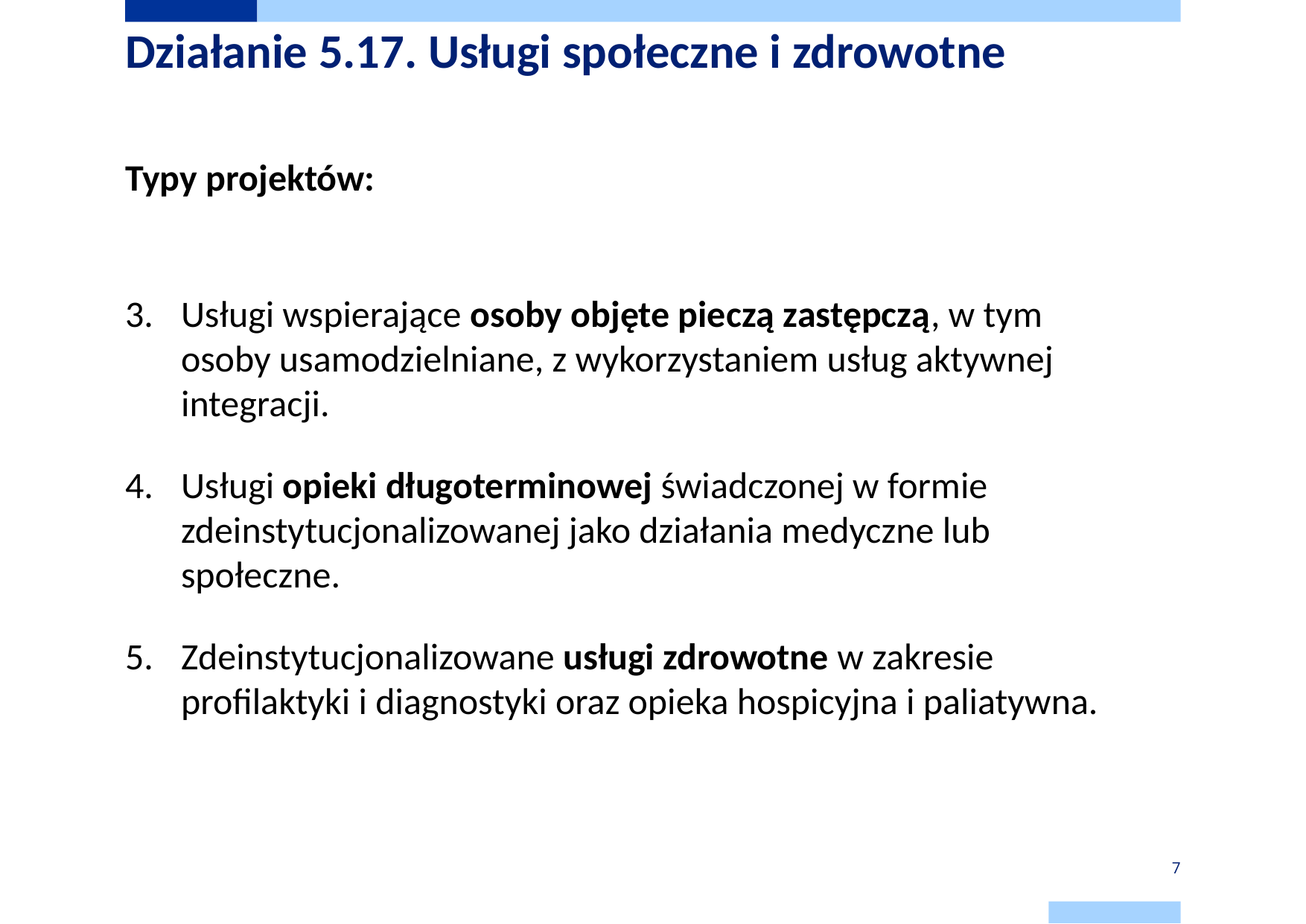

# Działanie 5.17. Usługi społeczne i zdrowotne
Typy projektów:

Usługi wspierające osoby objęte pieczą zastępczą, w tym osoby usamodzielniane, z wykorzystaniem usług aktywnej integracji.
Usługi opieki długoterminowej świadczonej w formie zdeinstytucjonalizowanej jako działania medyczne lub społeczne.
Zdeinstytucjonalizowane usługi zdrowotne w zakresie profilaktyki i diagnostyki oraz opieka hospicyjna i paliatywna.

7